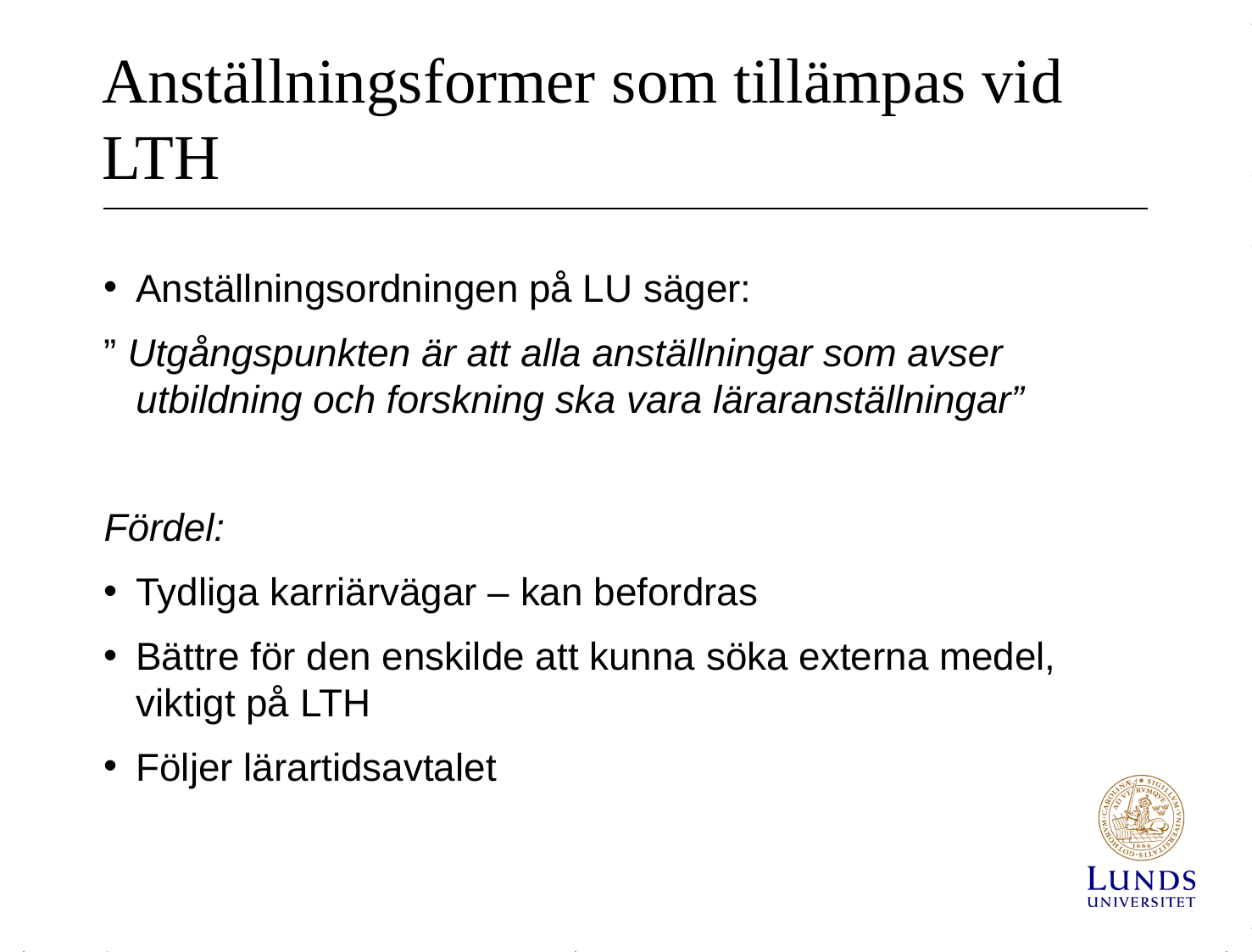

# Anställningsformer som tillämpas vid LTH
Anställningsordningen på LU säger:
” Utgångspunkten är att alla anställningar som avser utbildning och forskning ska vara läraranställningar”

Fördel:
Tydliga karriärvägar – kan befordras
Bättre för den enskilde att kunna söka externa medel, viktigt på LTH
Följer lärartidsavtalet